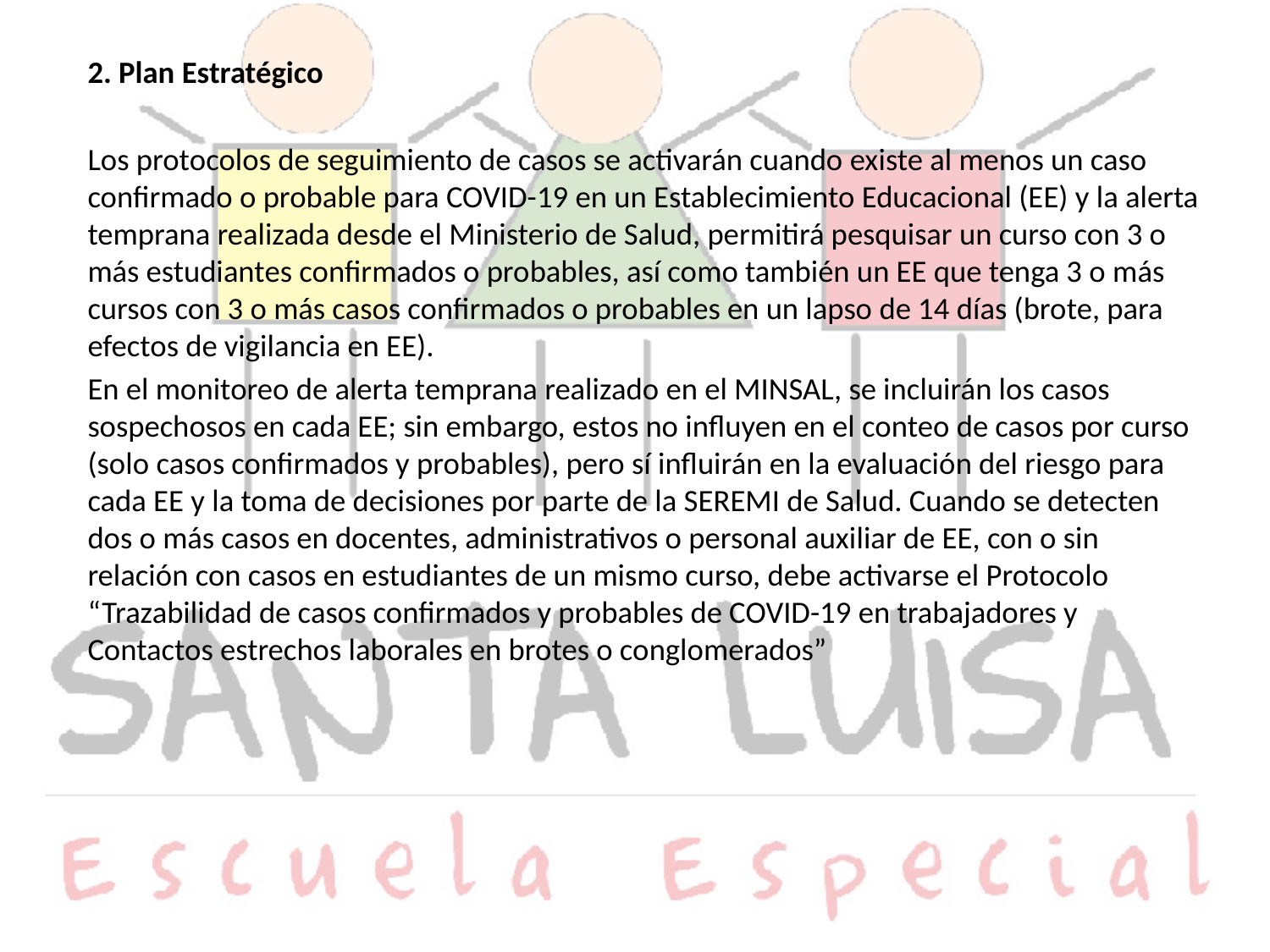

2. Plan Estratégico

Los protocolos de seguimiento de casos se activarán cuando existe al menos un caso confirmado o probable para COVID-19 en un Establecimiento Educacional (EE) y la alerta temprana realizada desde el Ministerio de Salud, permitirá pesquisar un curso con 3 o más estudiantes confirmados o probables, así como también un EE que tenga 3 o más cursos con 3 o más casos confirmados o probables en un lapso de 14 días (brote, para efectos de vigilancia en EE).
En el monitoreo de alerta temprana realizado en el MINSAL, se incluirán los casos sospechosos en cada EE; sin embargo, estos no influyen en el conteo de casos por curso (solo casos confirmados y probables), pero sí influirán en la evaluación del riesgo para cada EE y la toma de decisiones por parte de la SEREMI de Salud. Cuando se detecten dos o más casos en docentes, administrativos o personal auxiliar de EE, con o sin relación con casos en estudiantes de un mismo curso, debe activarse el Protocolo “Trazabilidad de casos confirmados y probables de COVID-19 en trabajadores y Contactos estrechos laborales en brotes o conglomerados”